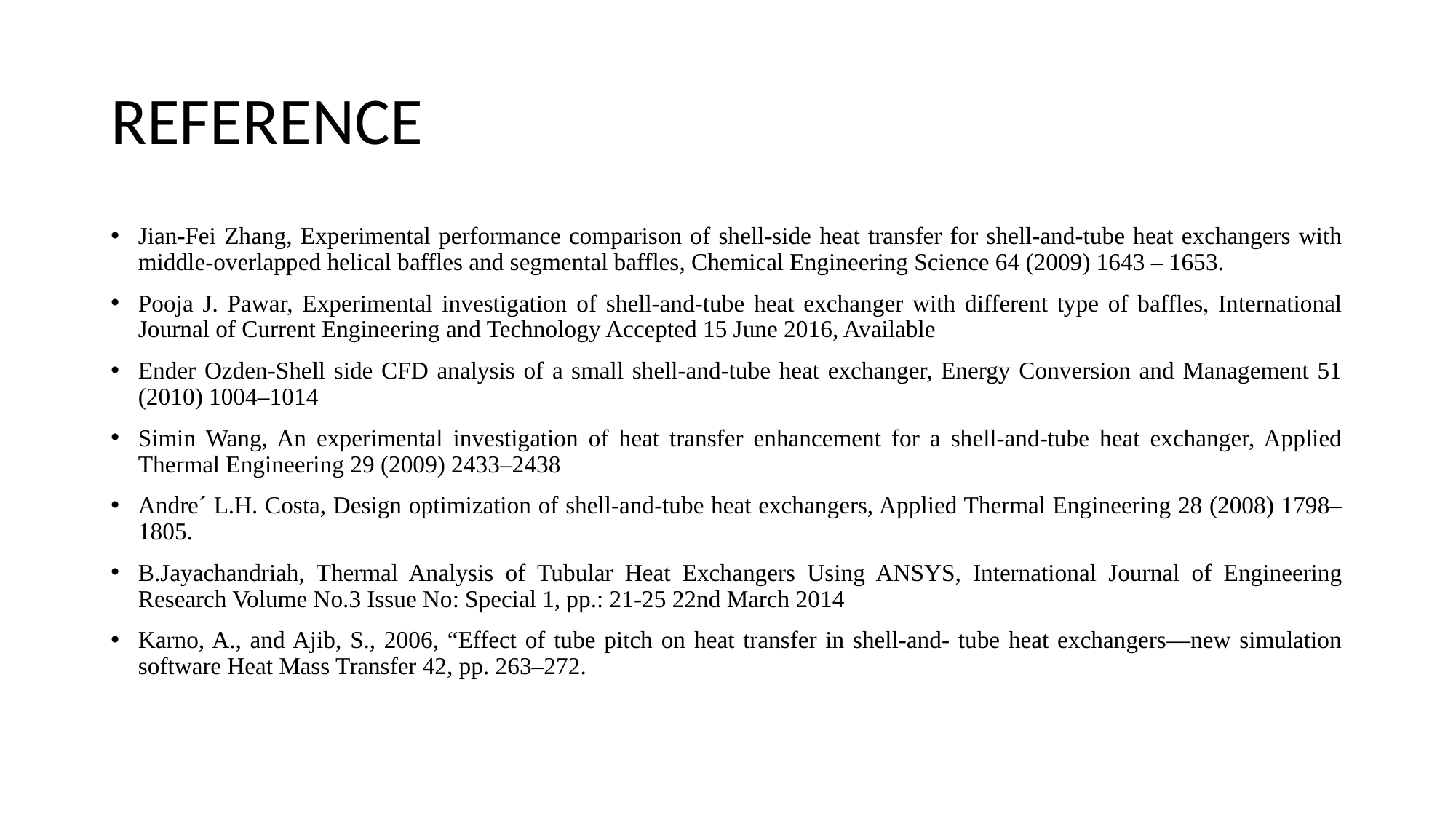

# REFERENCE
Jian-Fei Zhang, Experimental performance comparison of shell-side heat transfer for shell-and-tube heat exchangers with middle-overlapped helical baffles and segmental baffles, Chemical Engineering Science 64 (2009) 1643 – 1653.
Pooja J. Pawar, Experimental investigation of shell-and-tube heat exchanger with different type of baffles, International Journal of Current Engineering and Technology Accepted 15 June 2016, Available
Ender Ozden-Shell side CFD analysis of a small shell-and-tube heat exchanger, Energy Conversion and Management 51 (2010) 1004–1014
Simin Wang, An experimental investigation of heat transfer enhancement for a shell-and-tube heat exchanger, Applied Thermal Engineering 29 (2009) 2433–2438
Andre´ L.H. Costa, Design optimization of shell-and-tube heat exchangers, Applied Thermal Engineering 28 (2008) 1798–1805.
B.Jayachandriah, Thermal Analysis of Tubular Heat Exchangers Using ANSYS, International Journal of Engineering Research Volume No.3 Issue No: Special 1, pp.: 21-25 22nd March 2014
Karno, A., and Ajib, S., 2006, “Effect of tube pitch on heat transfer in shell-and- tube heat exchangers—new simulation software Heat Mass Transfer 42, pp. 263–272.